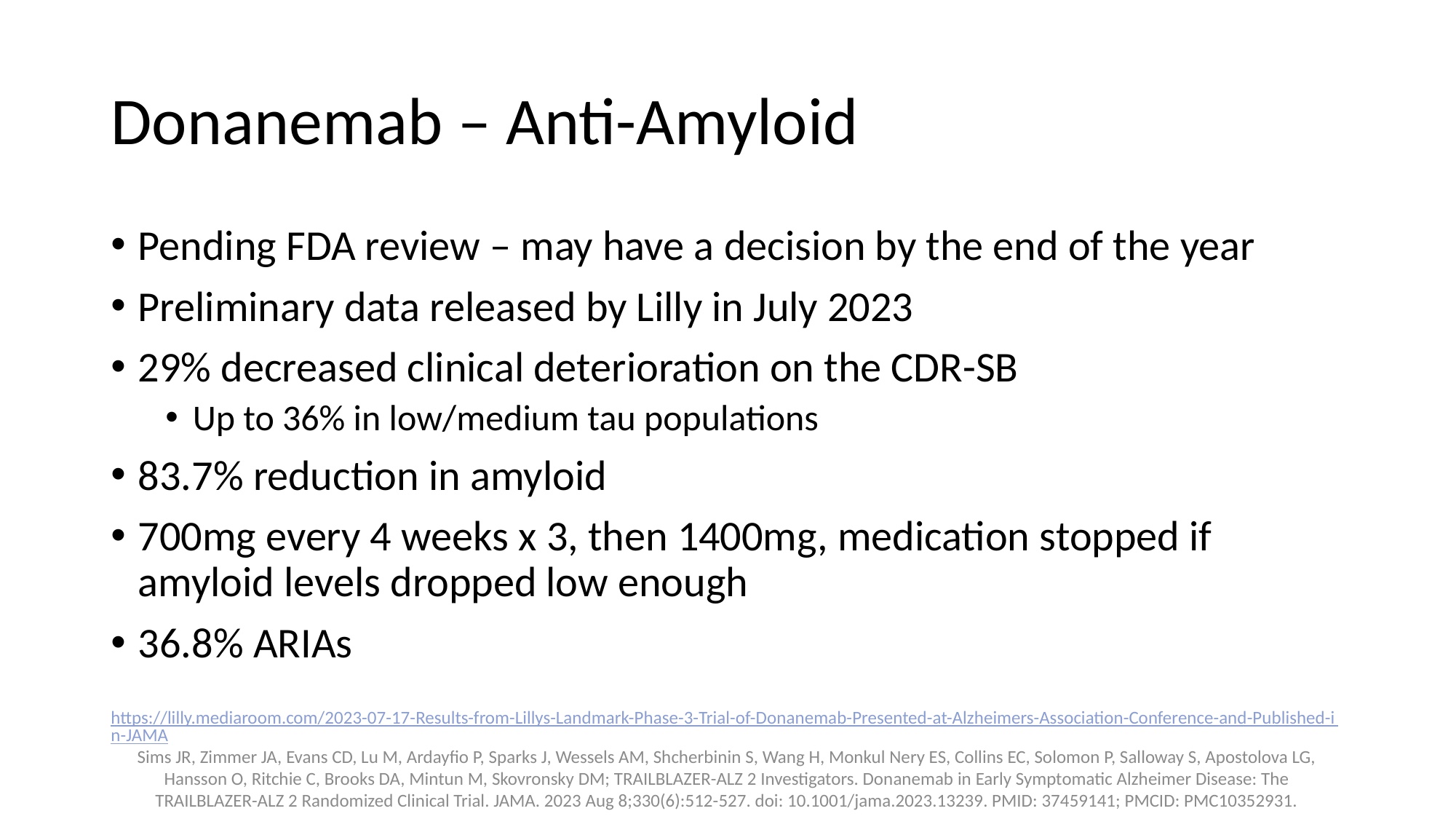

# Donanemab – Anti-Amyloid
Pending FDA review – may have a decision by the end of the year
Preliminary data released by Lilly in July 2023
29% decreased clinical deterioration on the CDR-SB
Up to 36% in low/medium tau populations
83.7% reduction in amyloid
700mg every 4 weeks x 3, then 1400mg, medication stopped if amyloid levels dropped low enough
36.8% ARIAs
https://lilly.mediaroom.com/2023-07-17-Results-from-Lillys-Landmark-Phase-3-Trial-of-Donanemab-Presented-at-Alzheimers-Association-Conference-and-Published-in-JAMA
Sims JR, Zimmer JA, Evans CD, Lu M, Ardayfio P, Sparks J, Wessels AM, Shcherbinin S, Wang H, Monkul Nery ES, Collins EC, Solomon P, Salloway S, Apostolova LG, Hansson O, Ritchie C, Brooks DA, Mintun M, Skovronsky DM; TRAILBLAZER-ALZ 2 Investigators. Donanemab in Early Symptomatic Alzheimer Disease: The TRAILBLAZER-ALZ 2 Randomized Clinical Trial. JAMA. 2023 Aug 8;330(6):512-527. doi: 10.1001/jama.2023.13239. PMID: 37459141; PMCID: PMC10352931.